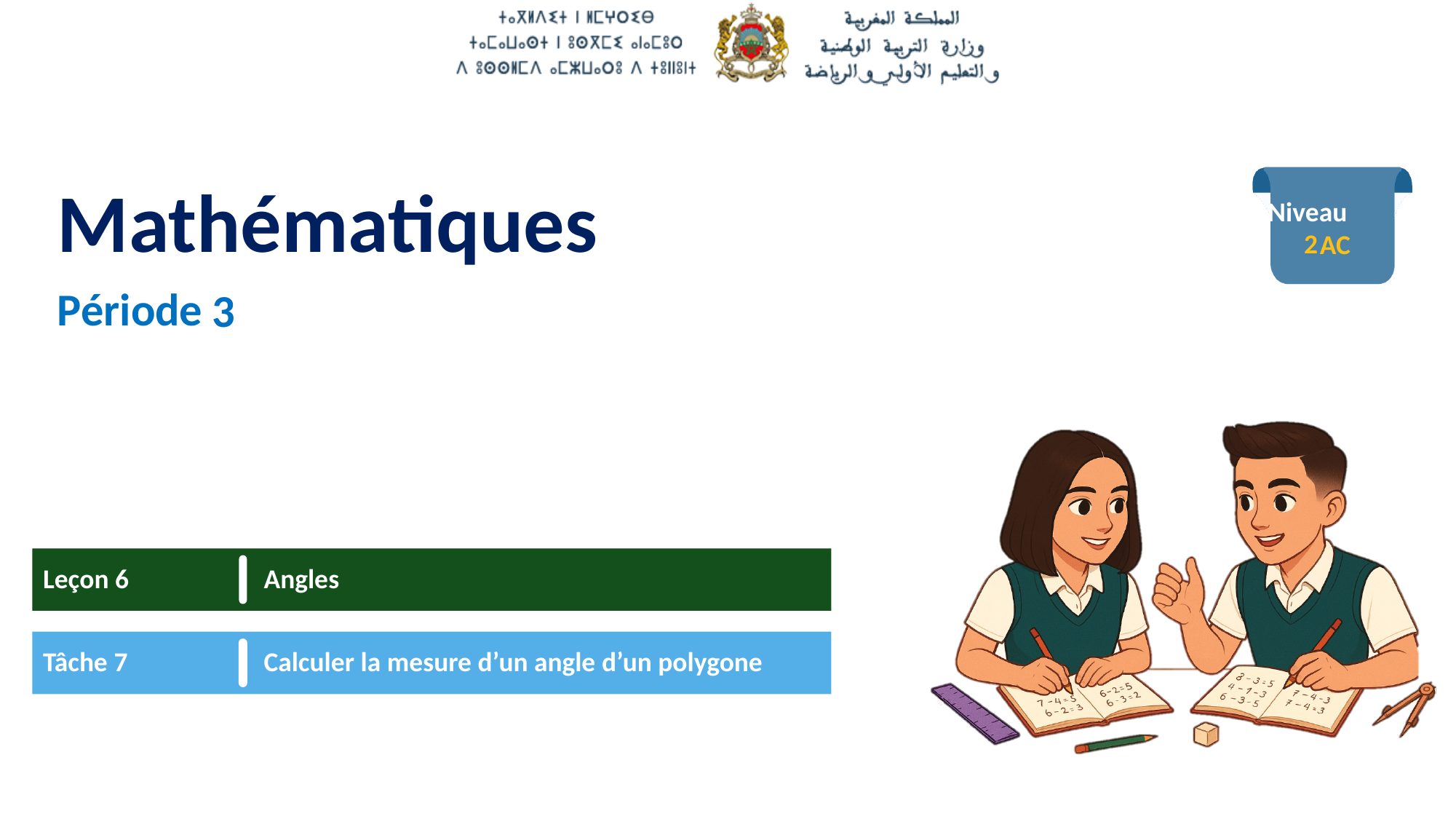

2
3
Leçon 6
Angles

Tâche 7
Calculer la mesure d’un angle d’un polygone